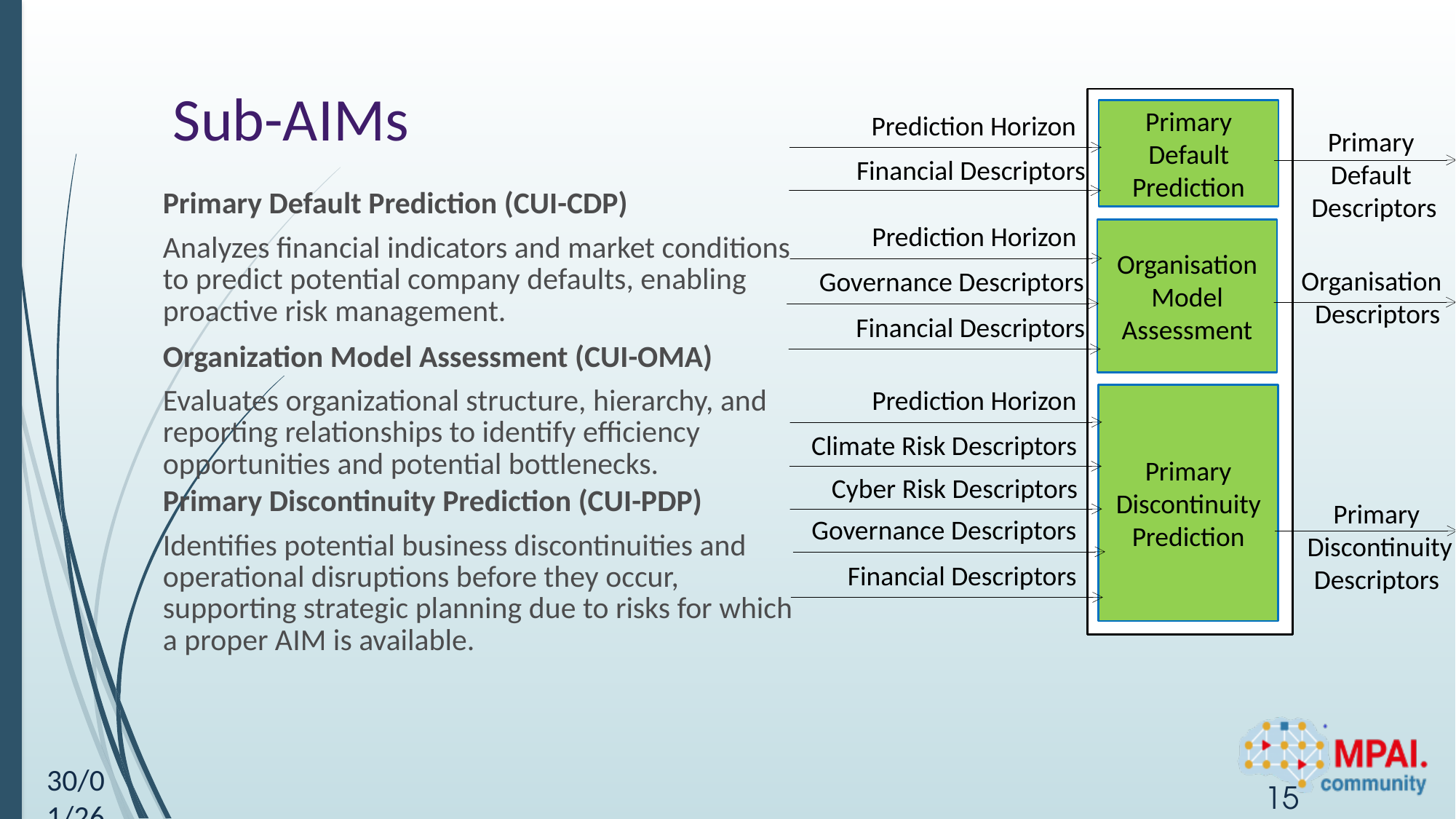

# Sub-AIMs

Primary Default Prediction
Prediction Horizon
Primary
Default
Descriptors
Financial Descriptors
Primary Default Prediction (CUI-CDP)
Prediction Horizon
Organisation Model Assessment
Analyzes financial indicators and market conditions to predict potential company defaults, enabling proactive risk management.
Organisation
 Descriptors
Governance Descriptors
Financial Descriptors
Organization Model Assessment (CUI-OMA)
Prediction Horizon
Primary Discontinuity Prediction
Evaluates organizational structure, hierarchy, and reporting relationships to identify efficiency opportunities and potential bottlenecks.
Climate Risk Descriptors
Cyber Risk Descriptors
Primary Discontinuity Prediction (CUI-PDP)
Primary
 Discontinuity
Descriptors
Governance Descriptors
Identifies potential business discontinuities and operational disruptions before they occur, supporting strategic planning due to risks for which a proper AIM is available.
Financial Descriptors
30/01/26
15